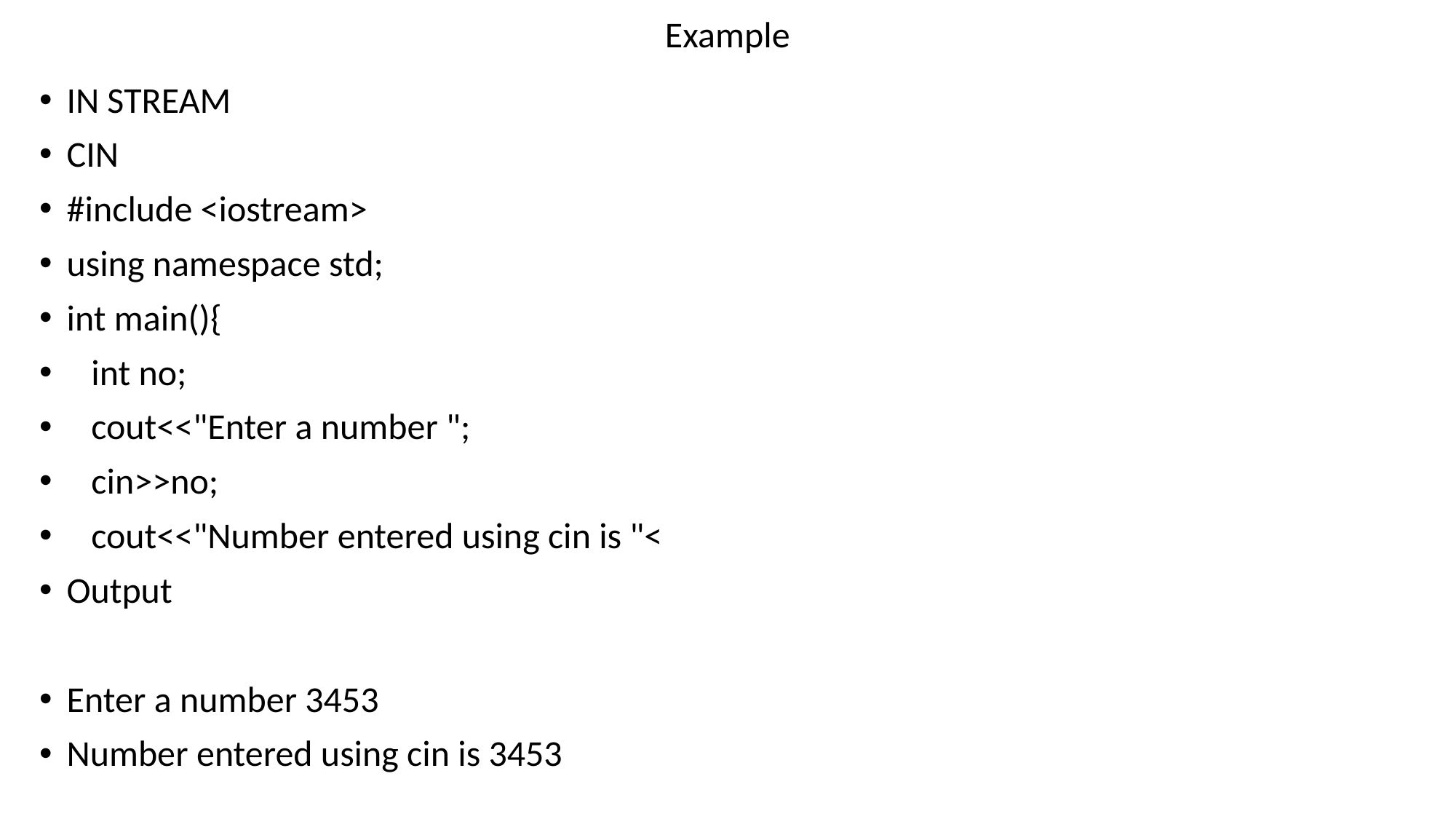

# Example
IN STREAM
CIN
#include <iostream>
using namespace std;
int main(){
   int no;
   cout<<"Enter a number ";
   cin>>no;
   cout<<"Number entered using cin is "<
Output

Enter a number 3453
Number entered using cin is 3453